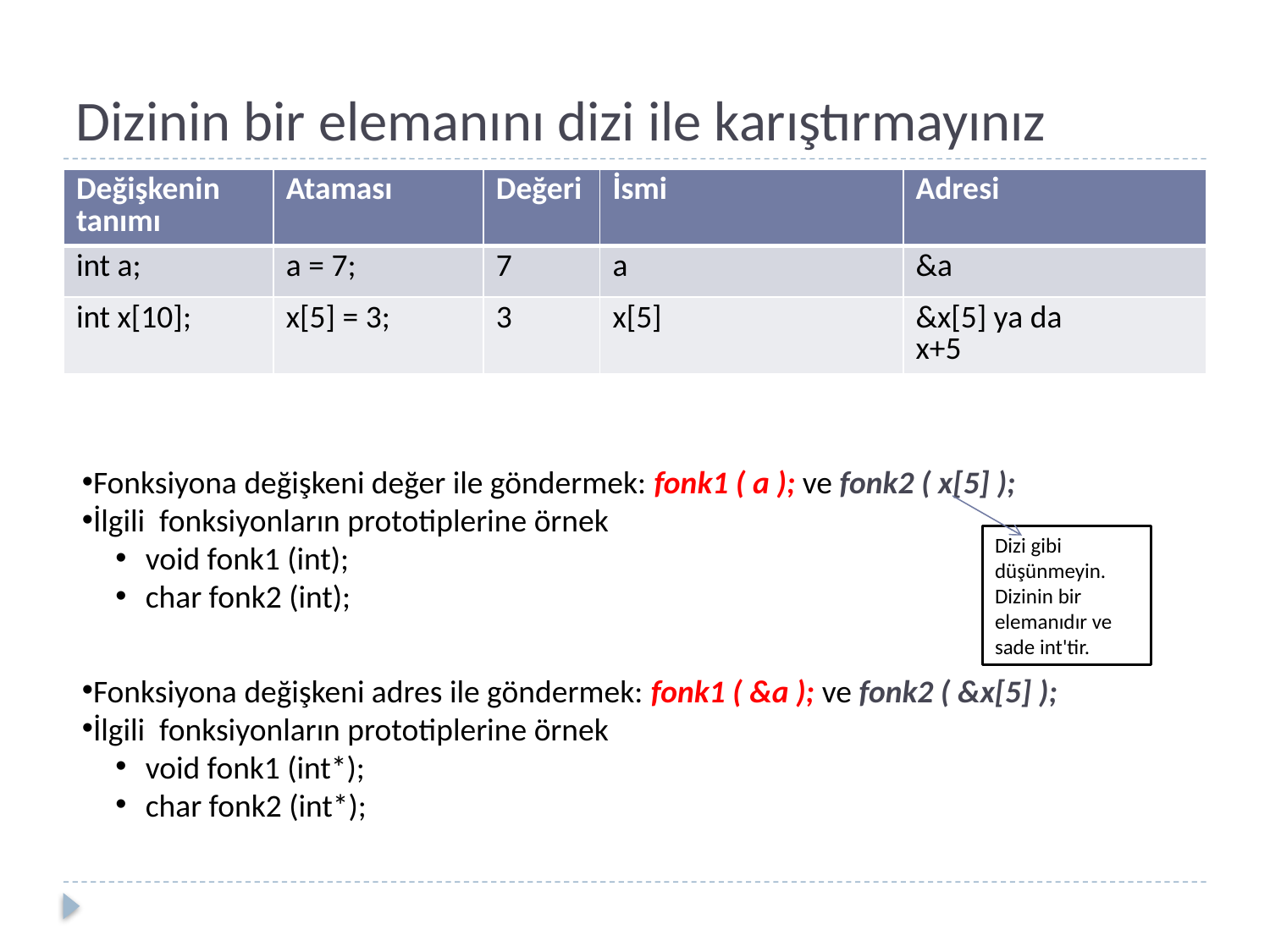

# Dizinin bir elemanını dizi ile karıştırmayınız
| Değişkenin tanımı | Ataması | Değeri | İsmi | Adresi |
| --- | --- | --- | --- | --- |
| int a; | a = 7; | 7 | a | &a |
| int x[10]; | x[5] = 3; | 3 | x[5] | &x[5] ya da x+5 |
Fonksiyona değişkeni değer ile göndermek: fonk1 ( a ); ve fonk2 ( x[5] );
İlgili  fonksiyonların prototiplerine örnek
void fonk1 (int);
char fonk2 (int);
Dizi gibi düşünmeyin. Dizinin bir elemanıdır ve sade int'tir.
Fonksiyona değişkeni adres ile göndermek: fonk1 ( &a ); ve fonk2 ( &x[5] );
İlgili  fonksiyonların prototiplerine örnek
void fonk1 (int*);
char fonk2 (int*);